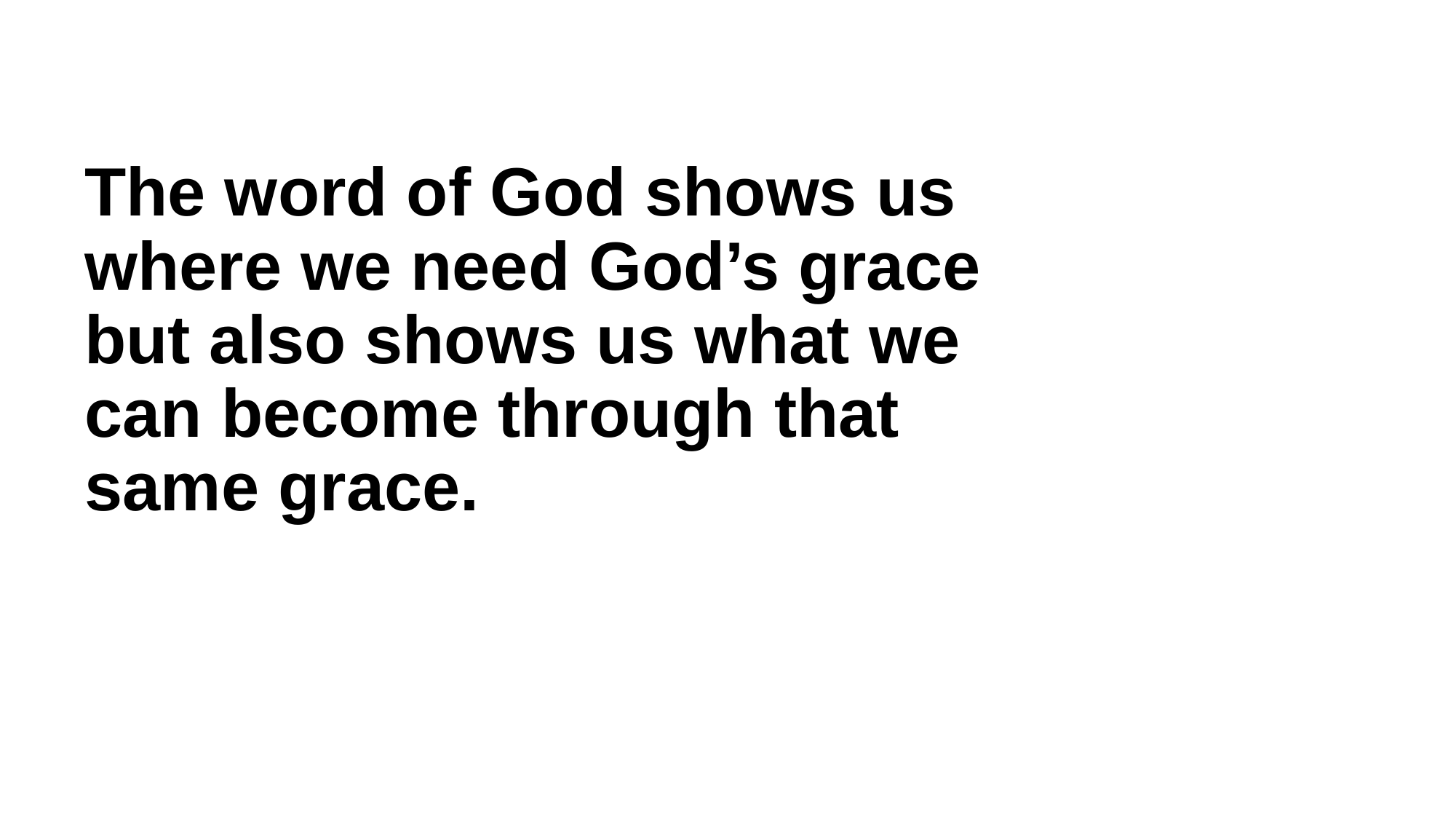

# The word of God shows us where we need God’s grace but also shows us what we can become through that same grace.